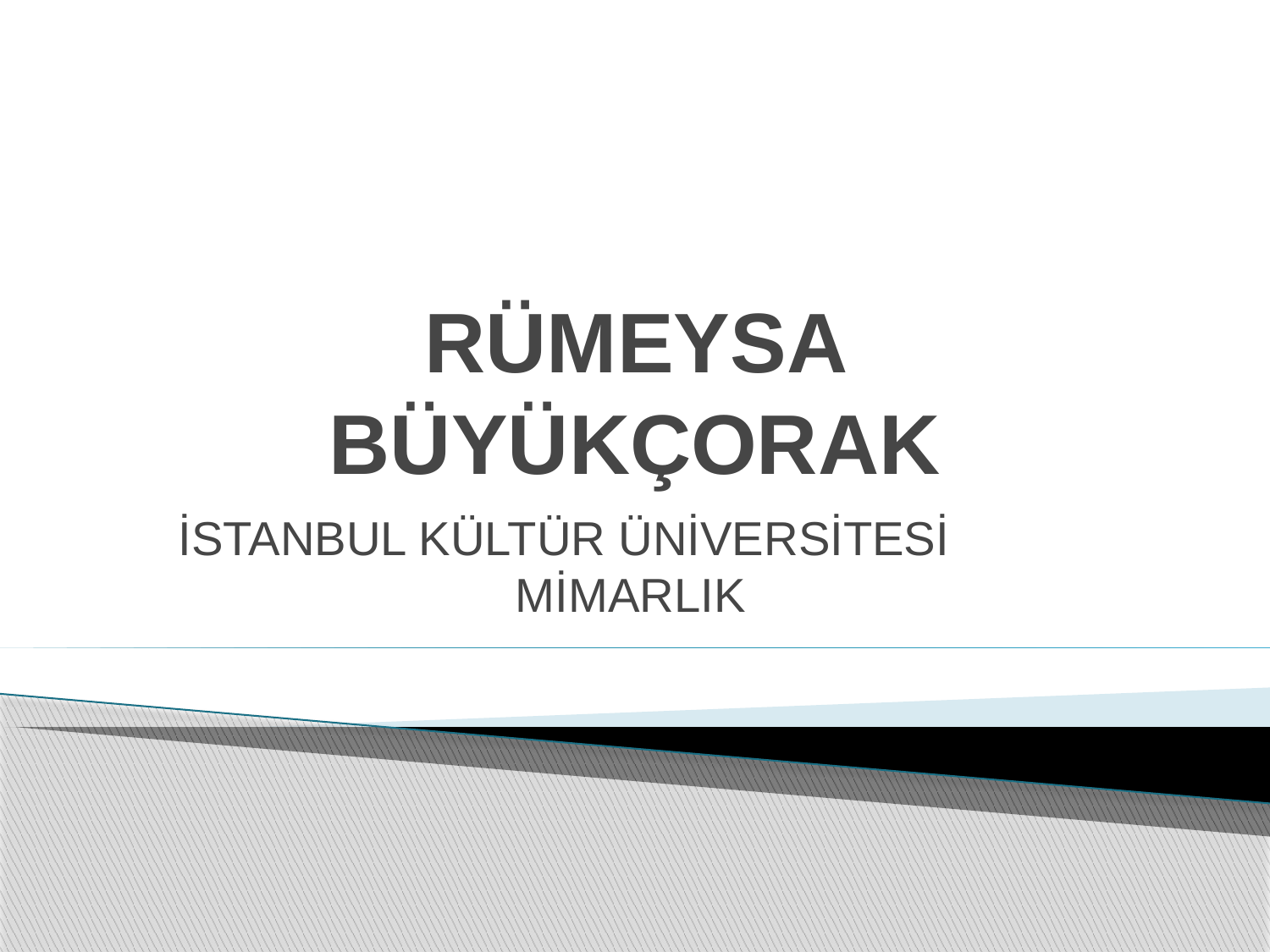

# RÜMEYSA BÜYÜKÇORAK
İSTANBUL KÜLTÜR ÜNİVERSİTESİ           MİMARLIK